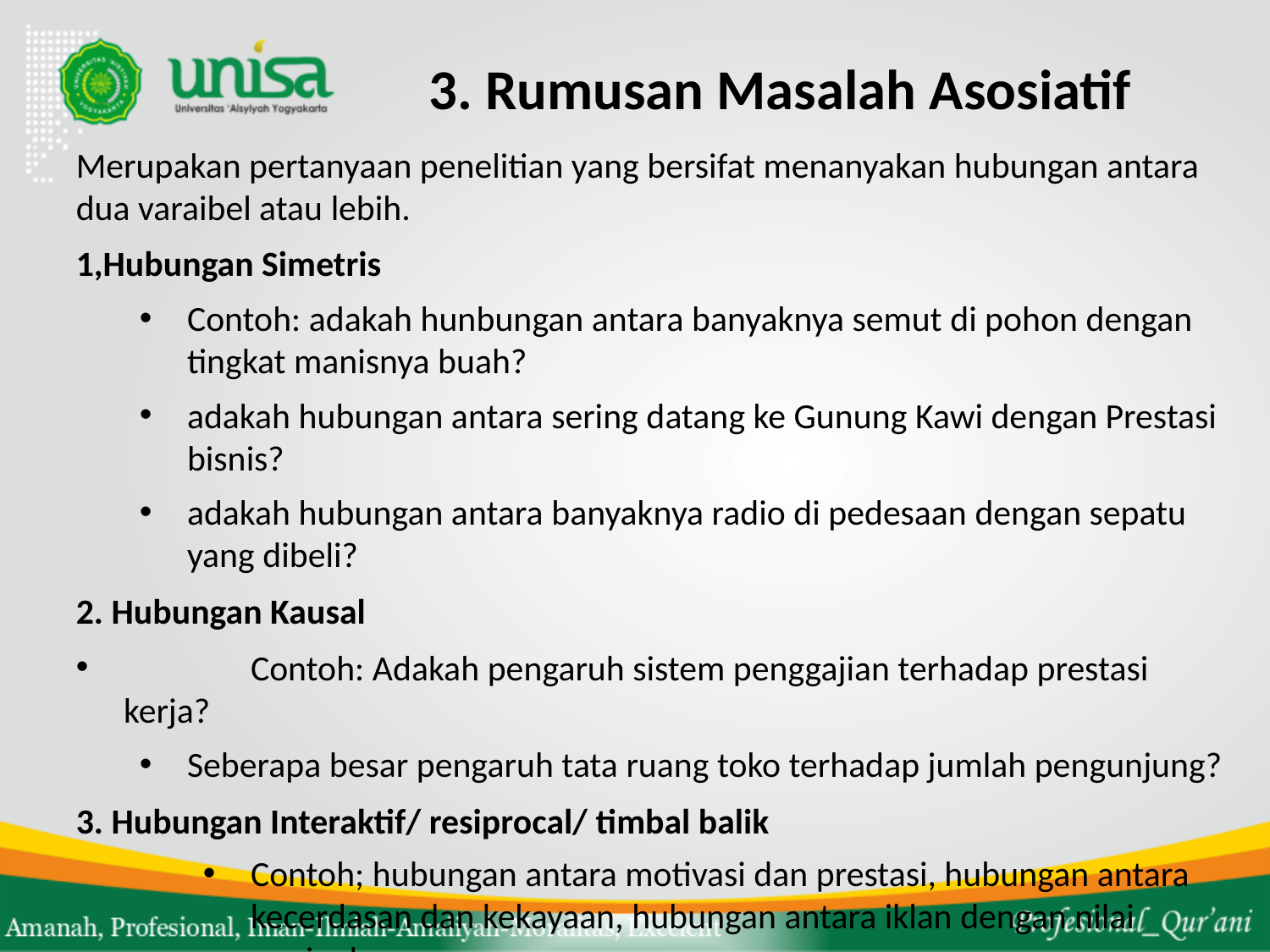

# 3. Rumusan Masalah Asosiatif
Merupakan pertanyaan penelitian yang bersifat menanyakan hubungan antara dua varaibel atau lebih.
1,Hubungan Simetris
Contoh: adakah hunbungan antara banyaknya semut di pohon dengan tingkat manisnya buah?
adakah hubungan antara sering datang ke Gunung Kawi dengan Prestasi bisnis?
adakah hubungan antara banyaknya radio di pedesaan dengan sepatu yang dibeli?
2. Hubungan Kausal
	Contoh: Adakah pengaruh sistem penggajian terhadap prestasi kerja?
Seberapa besar pengaruh tata ruang toko terhadap jumlah pengunjung?
3. Hubungan Interaktif/ resiprocal/ timbal balik
Contoh; hubungan antara motivasi dan prestasi, hubungan antara kecerdasan dan kekayaan, hubungan antara iklan dengan nilai penjualan.